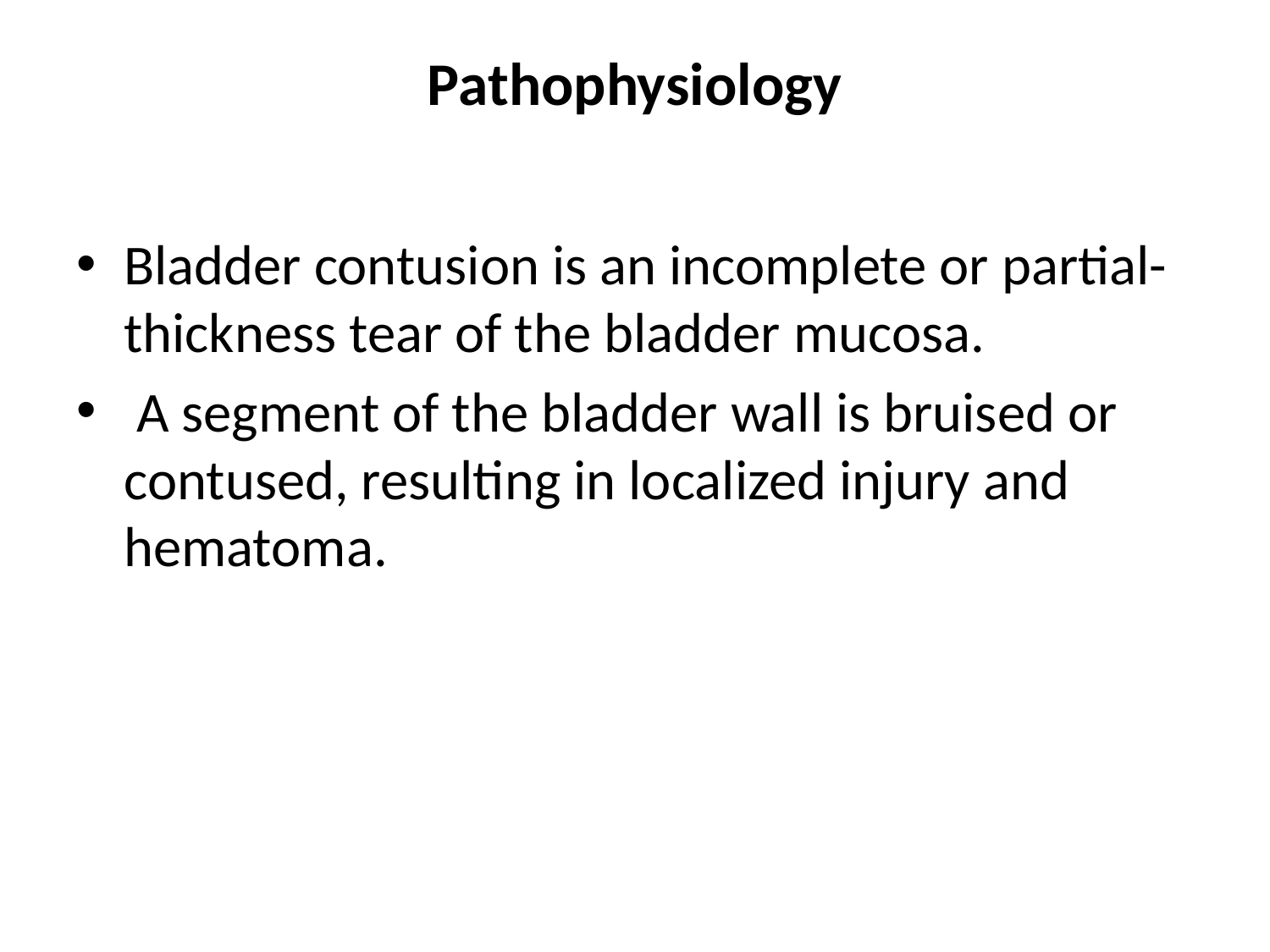

# Pathophysiology
Bladder contusion is an incomplete or partial-thickness tear of the bladder mucosa.
 A segment of the bladder wall is bruised or contused, resulting in localized injury and hematoma.